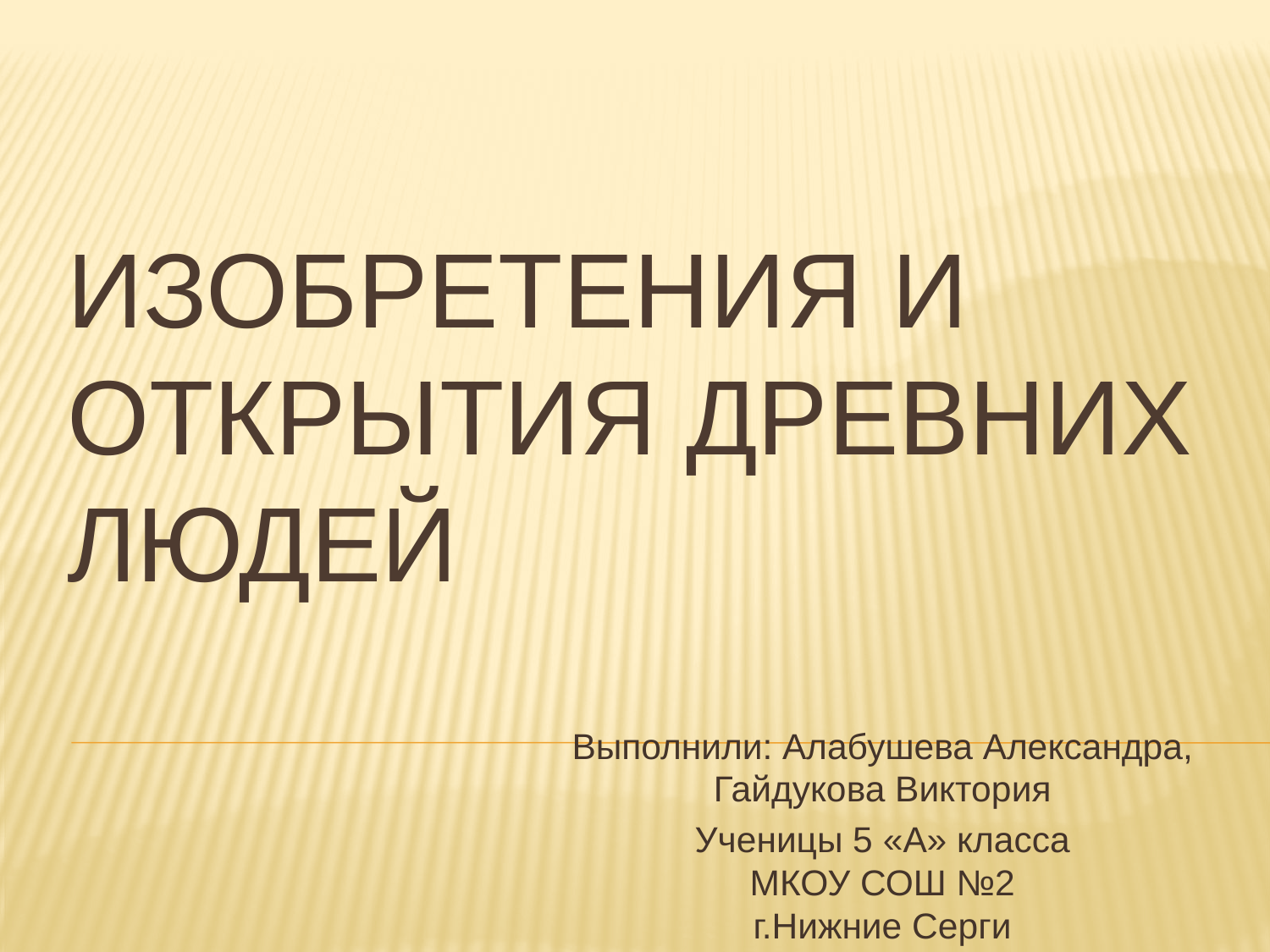

# Изобретения и  открытия древних людей
Выполнили: Алабушева Александра, Гайдукова Виктория
Ученицы 5 «А» класса
МКОУ СОШ №2
г.Нижние Серги